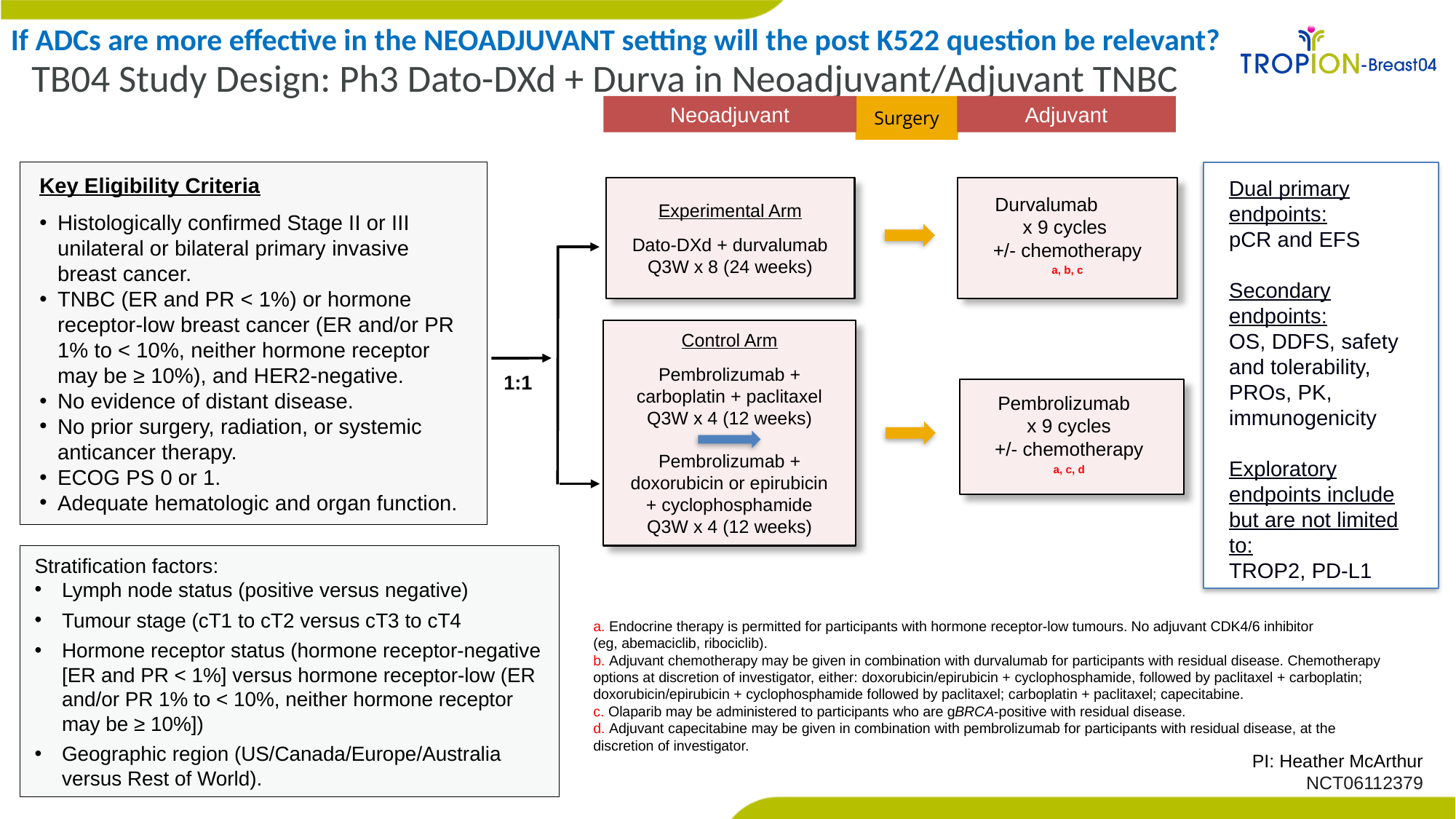

If ADCs are more effective in the NEOADJUVANT setting will the post K522 question be relevant?
# TB04 Study Design: Ph3 Dato-DXd + Durva in Neoadjuvant/Adjuvant TNBC
Neoadjuvant
Surgery
Adjuvant
Key Eligibility Criteria
Histologically confirmed Stage II or III unilateral or bilateral primary invasive breast cancer.
TNBC (ER and PR < 1%) or hormone receptor-low breast cancer (ER and/or PR 1% to < 10%, neither hormone receptor may be ≥ 10%), and HER2-negative.
No evidence of distant disease.
No prior surgery, radiation, or systemic anticancer therapy.
ECOG PS 0 or 1.
Adequate hematologic and organ function.
Dual primary endpoints:
pCR and EFS

Secondary endpoints:
OS, DDFS, safety and tolerability, PROs, PK, immunogenicity

Exploratory endpoints include but are not limited to:
TROP2, PD-L1
Experimental Arm
Dato-DXd + durvalumab
Q3W x 8 (24 weeks)
Durvalumab         x 9 cycles
+/- chemotherapy
a, b, c

Control Arm
Pembrolizumab + carboplatin + paclitaxel Q3W x 4 (12 weeks)

Pembrolizumab +
doxorubicin or epirubicin + cyclophosphamide Q3W x 4 (12 weeks)
1:1
Pembrolizumab    x 9 cycles
+/- chemotherapy
a, c, d

Stratification factors:
Lymph node status (positive versus negative)
Tumour stage (cT1 to cT2 versus cT3 to cT4
Hormone receptor status (hormone receptor-negative [ER and PR < 1%] versus hormone receptor-low (ER and/or PR 1% to < 10%, neither hormone receptor may be ≥ 10%])
Geographic region (US/Canada/Europe/Australia versus Rest of World).
a. Endocrine therapy is permitted for participants with hormone receptor-low tumours. No adjuvant CDK4/6 inhibitor (eg, abemaciclib, ribociclib).
b. Adjuvant chemotherapy may be given in combination with durvalumab for participants with residual disease. Chemotherapy options at discretion of investigator, either: doxorubicin/epirubicin + cyclophosphamide, followed by paclitaxel + carboplatin; doxorubicin/epirubicin + cyclophosphamide followed by paclitaxel; carboplatin + paclitaxel; capecitabine.
c. Olaparib may be administered to participants who are gBRCA-positive with residual disease.
d. Adjuvant capecitabine may be given in combination with pembrolizumab for participants with residual disease, at the discretion of investigator.
PI: Heather McArthur
NCT06112379